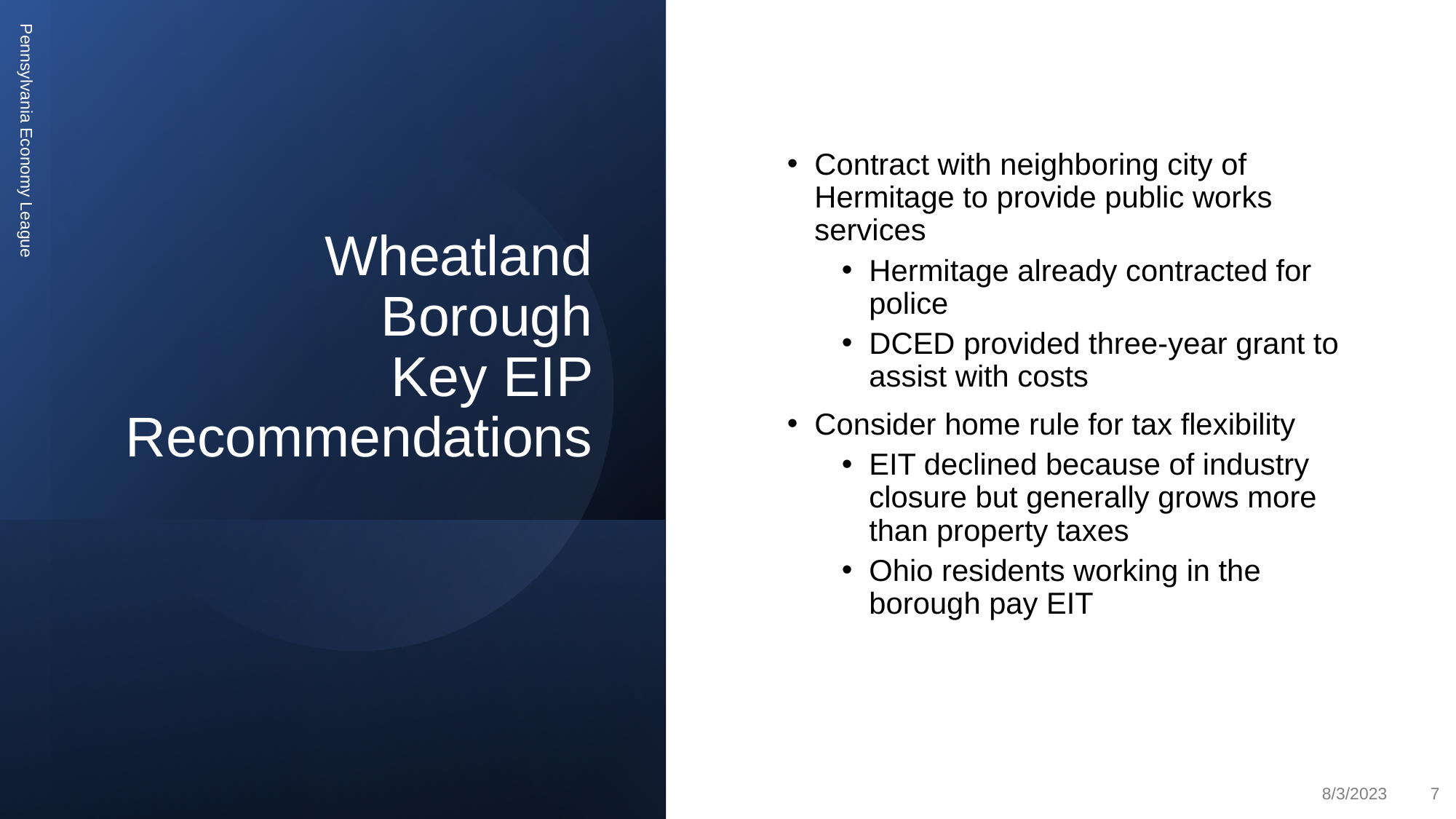

# Wheatland Borough Key EIP Recommendations

Contract with neighboring city of Hermitage to provide public works services
Hermitage already contracted for police
DCED provided three-year grant to assist with costs
Consider home rule for tax flexibility
EIT declined because of industry closure but generally grows more than property taxes
Ohio residents working in the borough pay EIT

Pennsylvania Economy League

8/3/2023
7